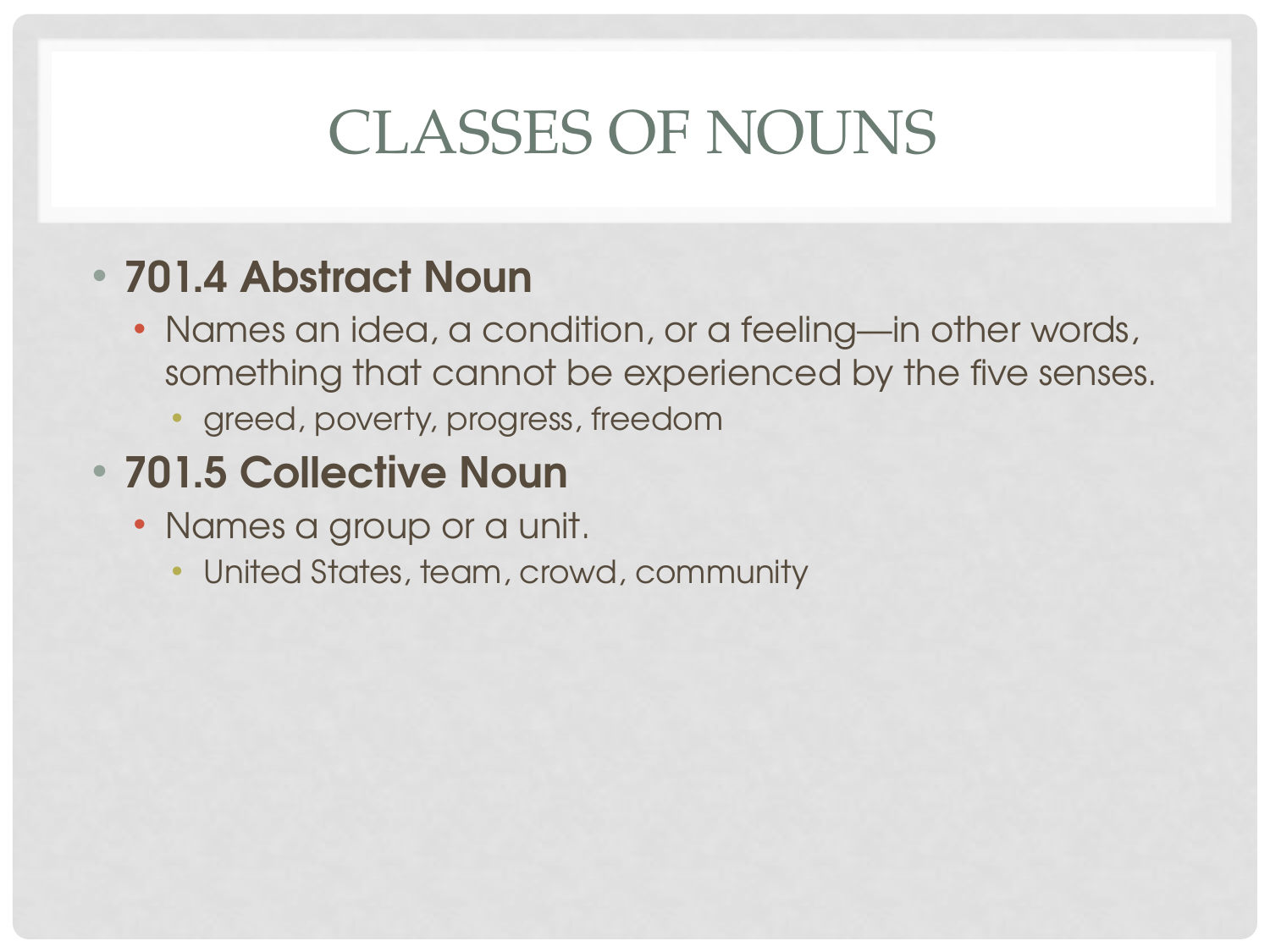

# Classes of Nouns
701.4 Abstract Noun
Names an idea, a condition, or a feeling—in other words, something that cannot be experienced by the five senses.
greed, poverty, progress, freedom
701.5 Collective Noun
Names a group or a unit.
United States, team, crowd, community